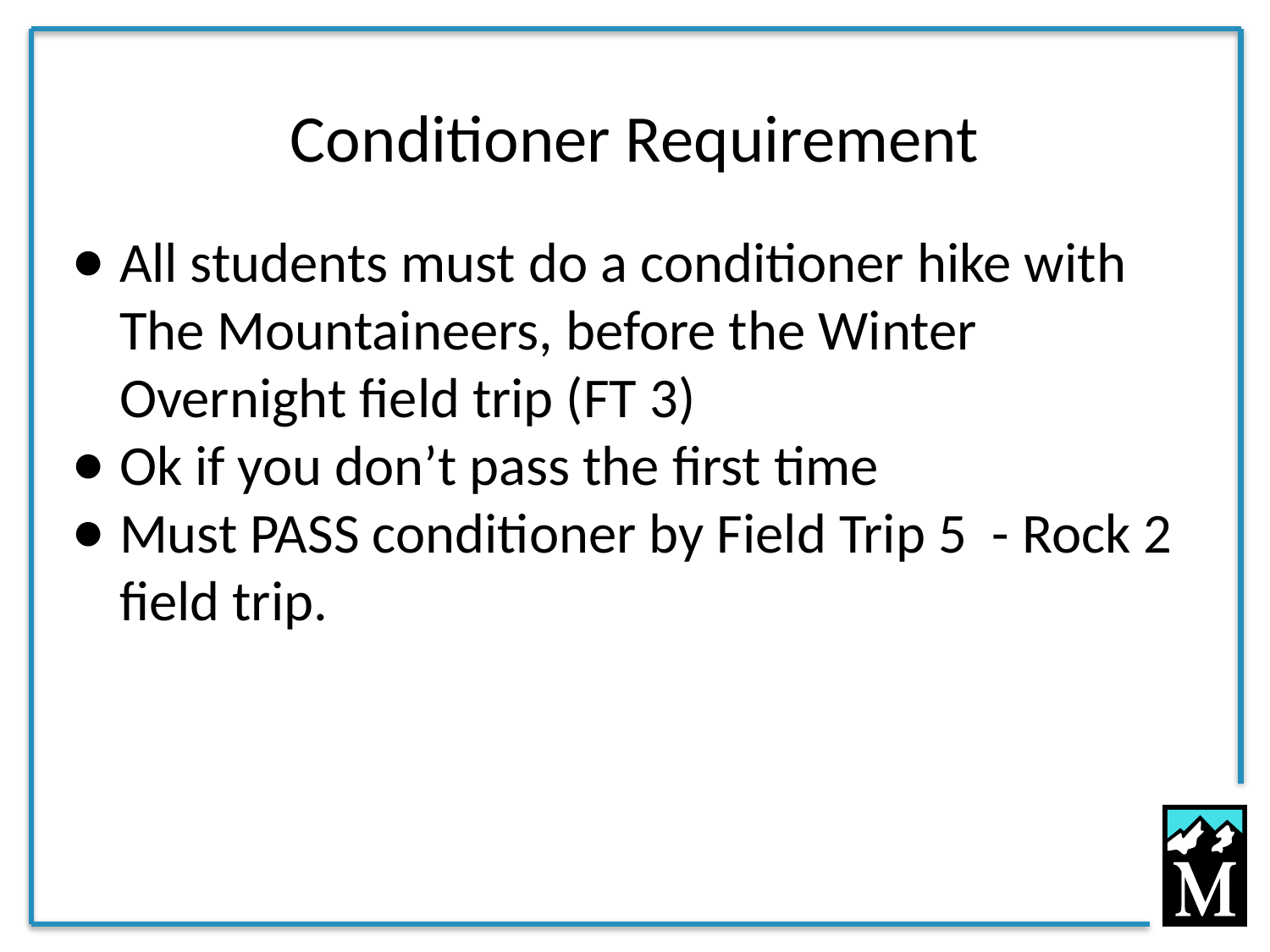

# Conditioner Requirement
All students must do a conditioner hike with The Mountaineers, before the Winter Overnight field trip (FT 3)
Ok if you don’t pass the first time
Must PASS conditioner by Field Trip 5  - Rock 2 field trip.